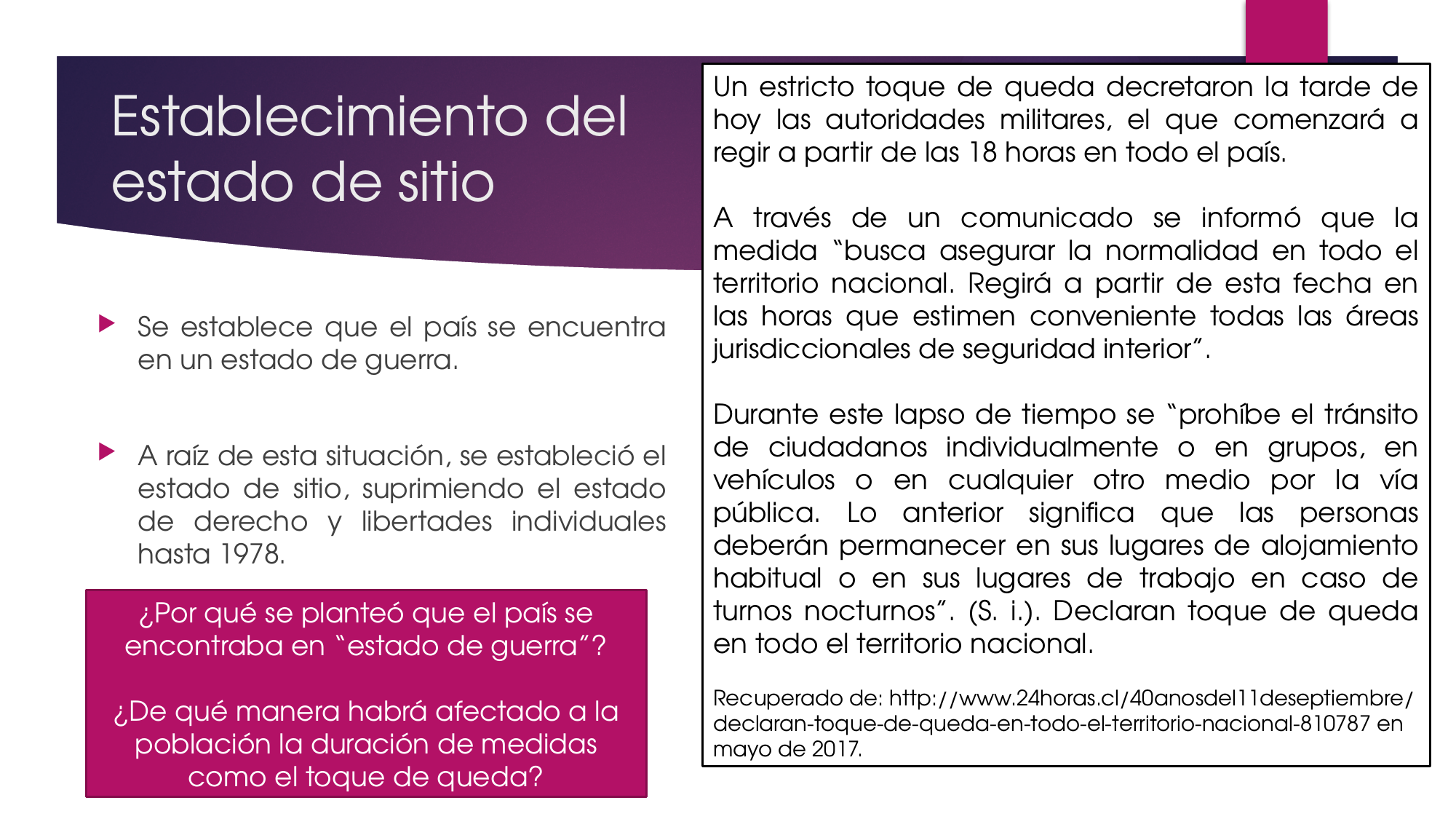

# Establecimiento del estado de sitio
Un estricto toque de queda decretaron la tarde de hoy las autoridades militares, el que comenzará a regir a partir de las 18 horas en todo el país.

A través de un comunicado se informó que la medida “busca asegurar la normalidad en todo el territorio nacional. Regirá a partir de esta fecha en las horas que estimen conveniente todas las áreas jurisdiccionales de seguridad interior”.

Durante este lapso de tiempo se “prohíbe el tránsito de ciudadanos individualmente o en grupos, en vehículos o en cualquier otro medio por la vía pública. Lo anterior significa que las personas deberán permanecer en sus lugares de alojamiento habitual o en sus lugares de trabajo en caso de turnos nocturnos”. (S. i.). Declaran toque de queda en todo el territorio nacional.

Recuperado de: http://www.24horas.cl/40anosdel11deseptiembre/ declaran-toque-de-queda-en-todo-el-territorio-nacional-810787 en mayo de 2017.
Se establece que el país se encuentra en un estado de guerra.

A raíz de esta situación, se estableció el estado de sitio, suprimiendo el estado de derecho y libertades individuales hasta 1978.
¿Por qué se planteó que el país se encontraba en “estado de guerra”?

¿De qué manera habrá afectado a la población la duración de medidas como el toque de queda?